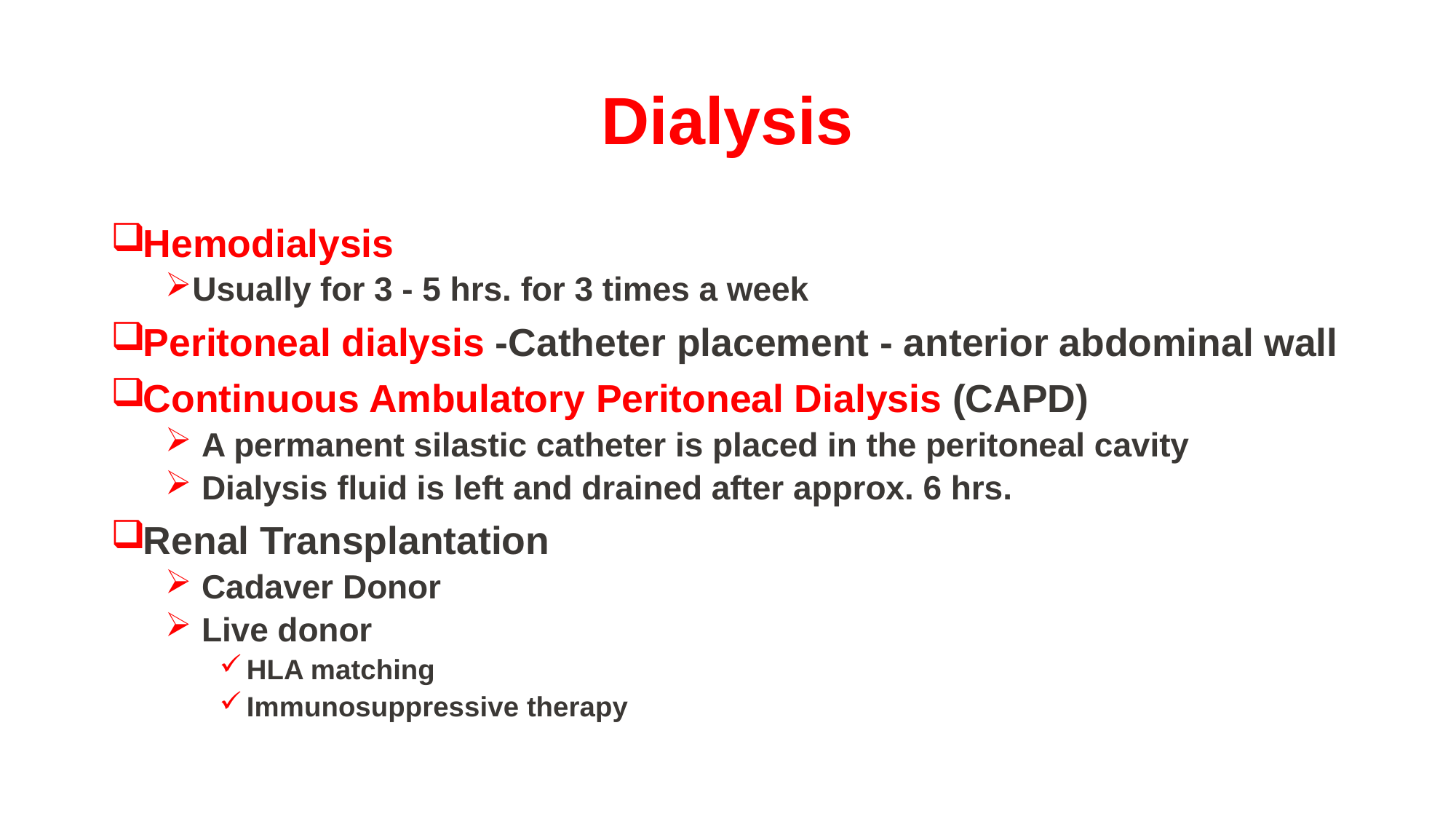

# Dialysis
Hemodialysis
Usually for 3 - 5 hrs. for 3 times a week
Peritoneal dialysis -Catheter placement - anterior abdominal wall
Continuous Ambulatory Peritoneal Dialysis (CAPD)
 A permanent silastic catheter is placed in the peritoneal cavity
 Dialysis fluid is left and drained after approx. 6 hrs.
Renal Transplantation
 Cadaver Donor
 Live donor
HLA matching
Immunosuppressive therapy